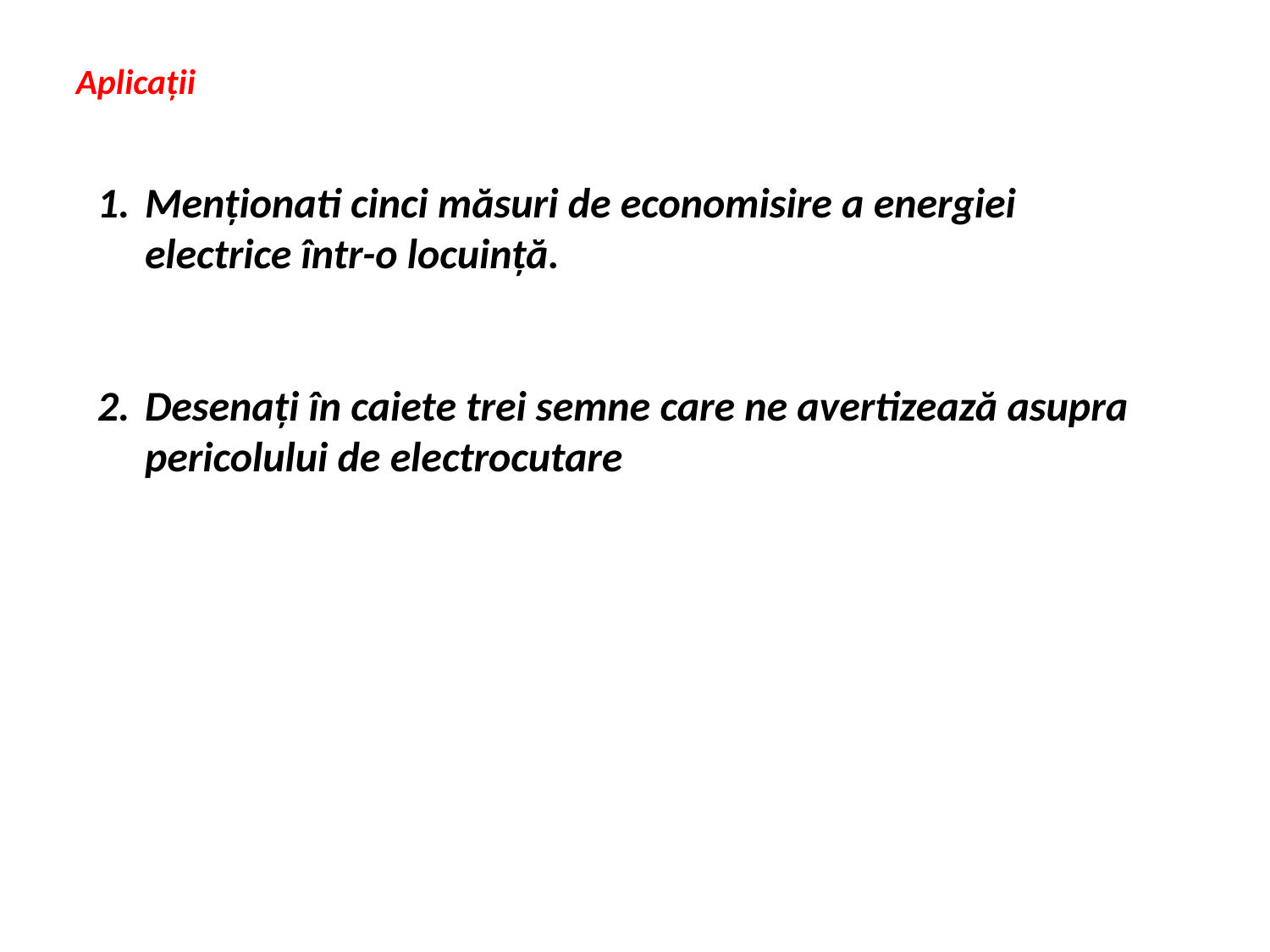

Aplicații
Menționati cinci măsuri de economisire a energiei electrice într-o locuință.

Desenați în caiete trei semne care ne avertizează asupra pericolului de electrocutare